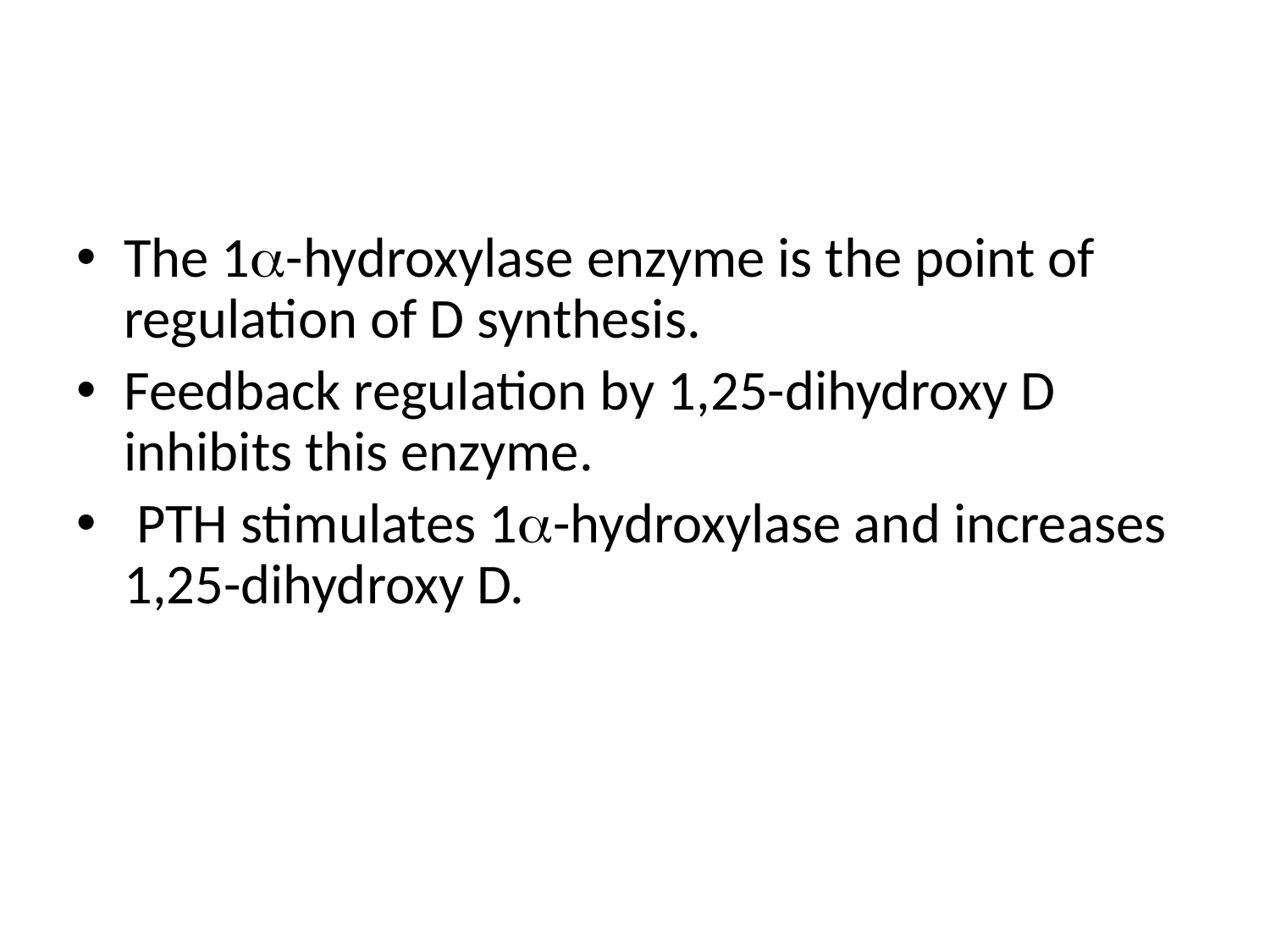

The 1α-hydroxylase enzyme is the point of regulation of D synthesis.
Feedback regulation by 1,25-dihydroxy D inhibits this enzyme.
 PTH stimulates 1α-hydroxylase and increases 1,25-dihydroxy D.